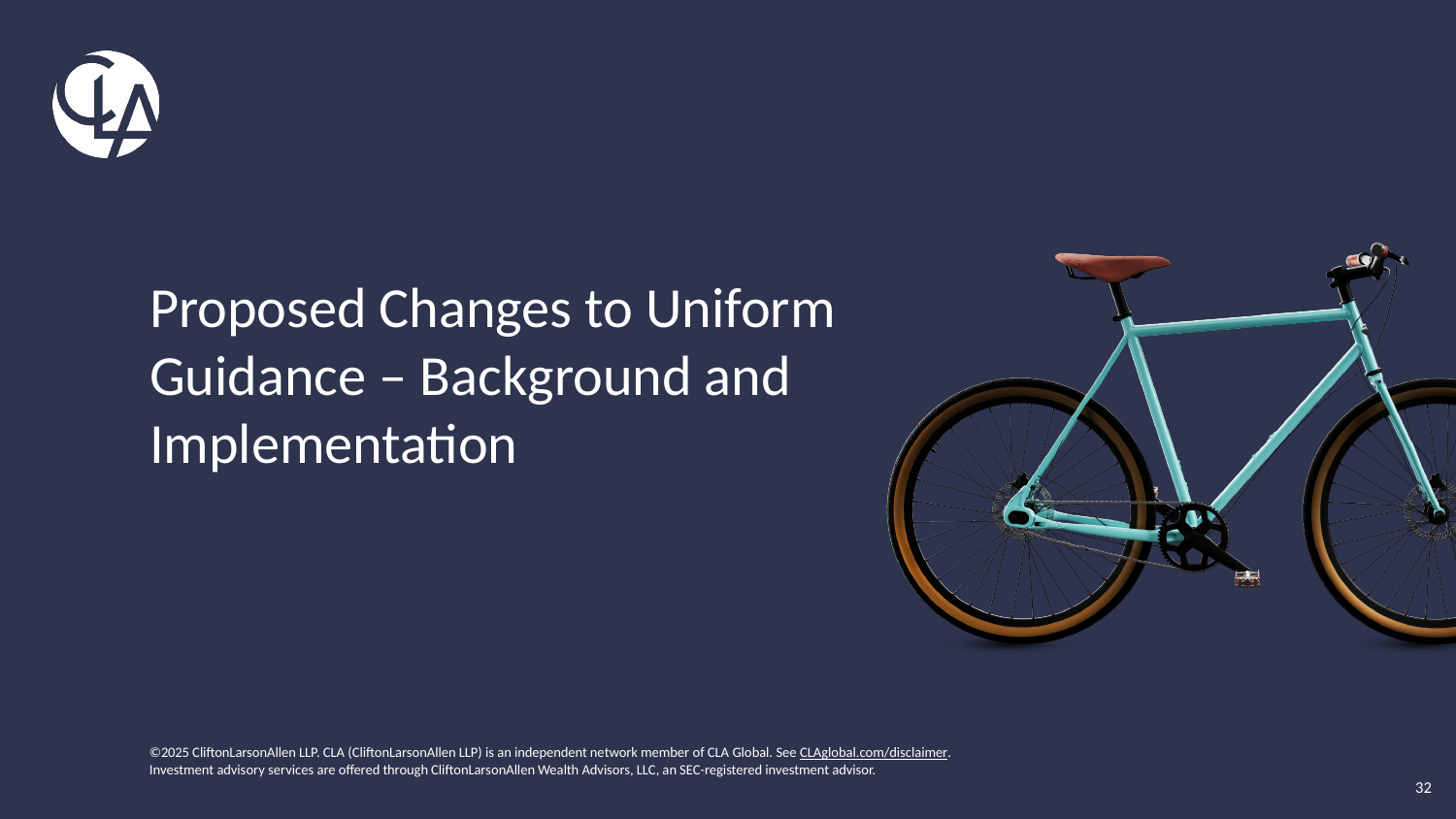

# Proposed Changes to Uniform Guidance – Background and Implementation

32